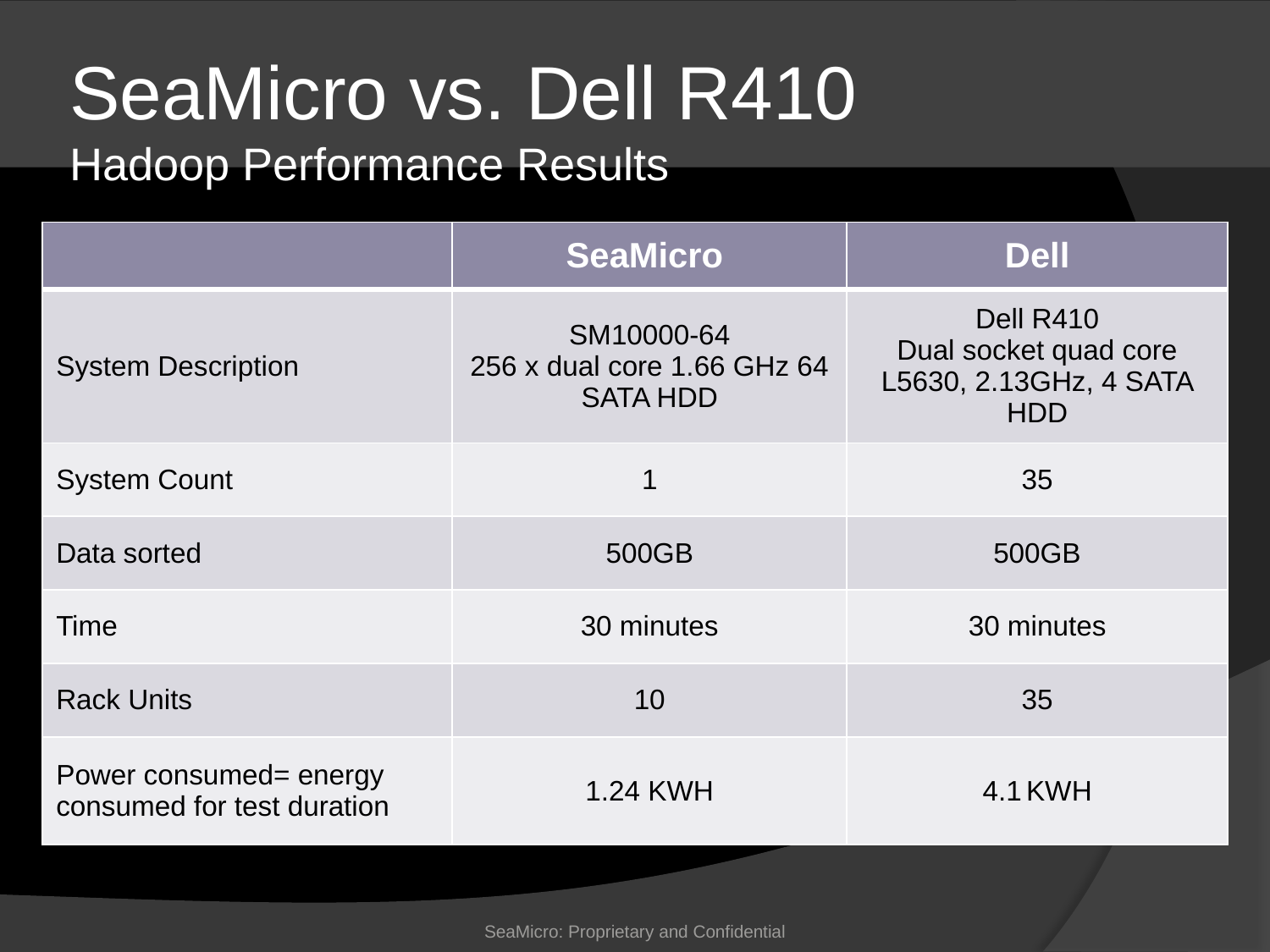

# SeaMicro vs. Dell R410 Hadoop Performance Results
|  | SeaMicro | Dell |
| --- | --- | --- |
| System Description | SM10000-64 256 x dual core 1.66 GHz 64 SATA HDD | Dell R410 Dual socket quad core L5630, 2.13GHz, 4 SATA HDD |
| System Count | 1 | 35 |
| Data sorted | 500GB | 500GB |
| Time | 30 minutes | 30 minutes |
| Rack Units | 10 | 35 |
| Power consumed= energy consumed for test duration | 1.24 KWH | 4.1 KWH |
SeaMicro: Proprietary and Confidential